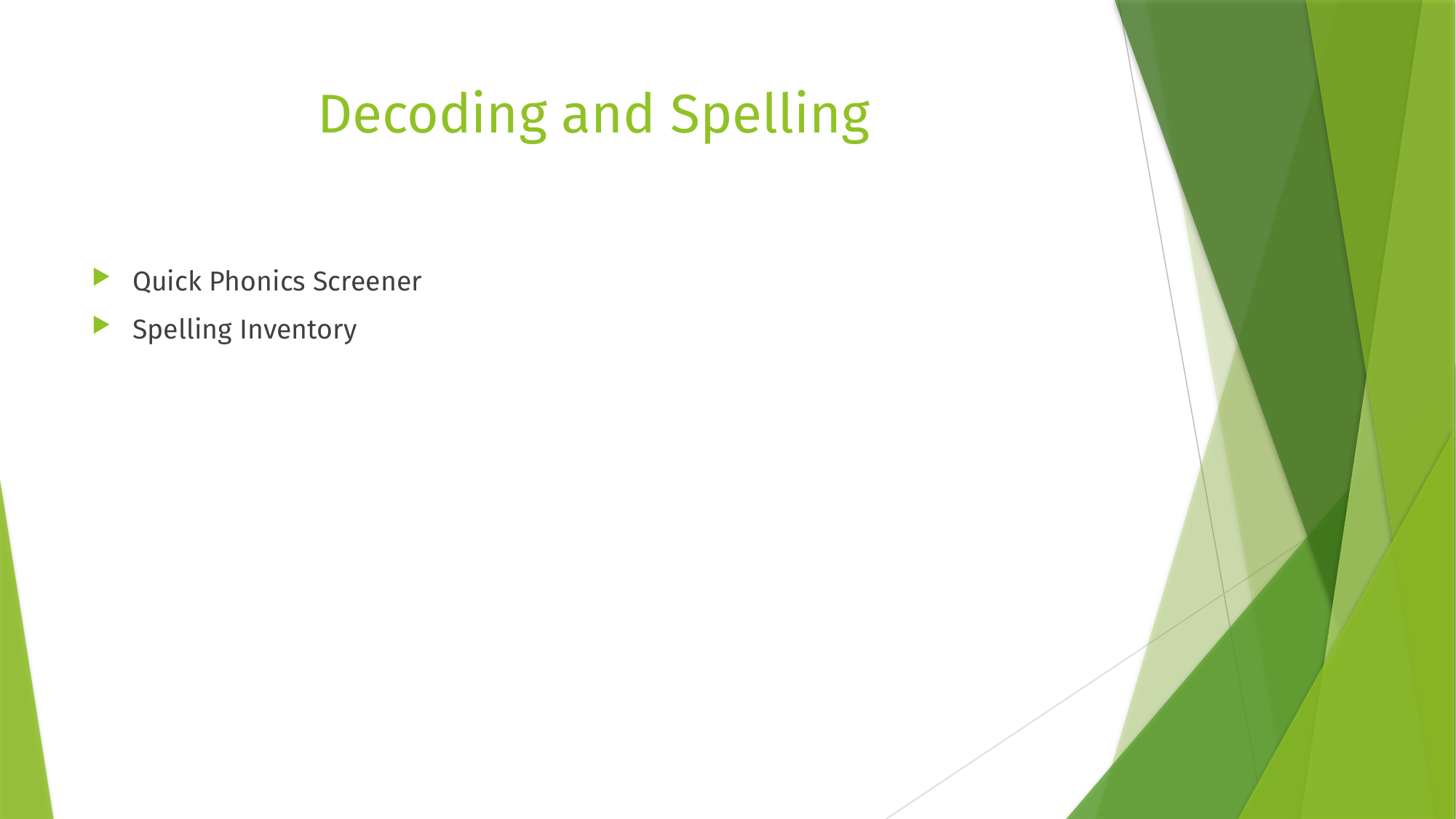

# Decoding and Spelling
Quick Phonics Screener
Spelling Inventory